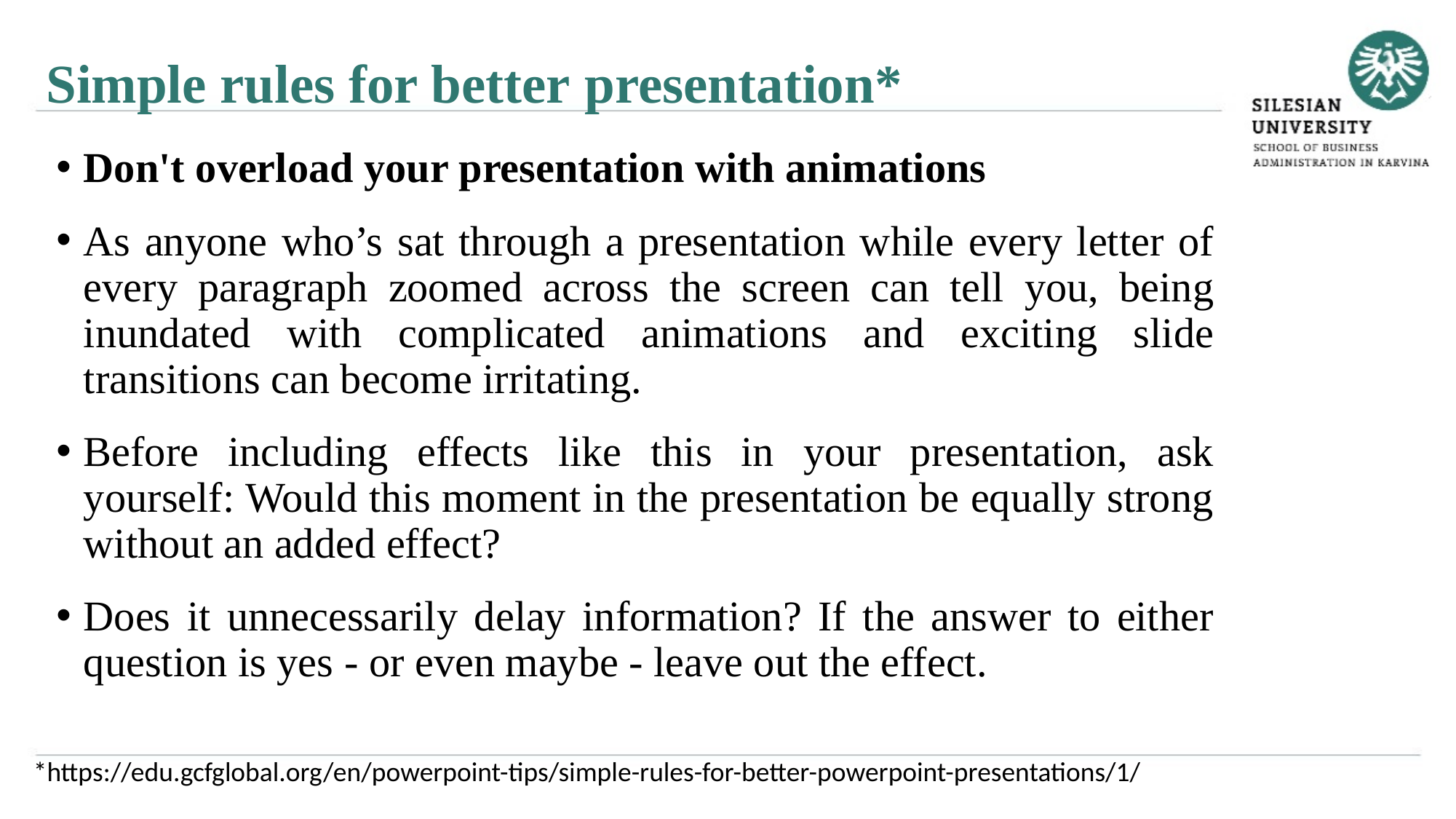

Simple rules for better presentation*

Don't overload your presentation with animations
As anyone who’s sat through a presentation while every letter of every paragraph zoomed across the screen can tell you, being inundated with complicated animations and exciting slide transitions can become irritating.
Before including effects like this in your presentation, ask yourself: Would this moment in the presentation be equally strong without an added effect?
Does it unnecessarily delay information? If the answer to either question is yes - or even maybe - leave out the effect.
*https://edu.gcfglobal.org/en/powerpoint-tips/simple-rules-for-better-powerpoint-presentations/1/